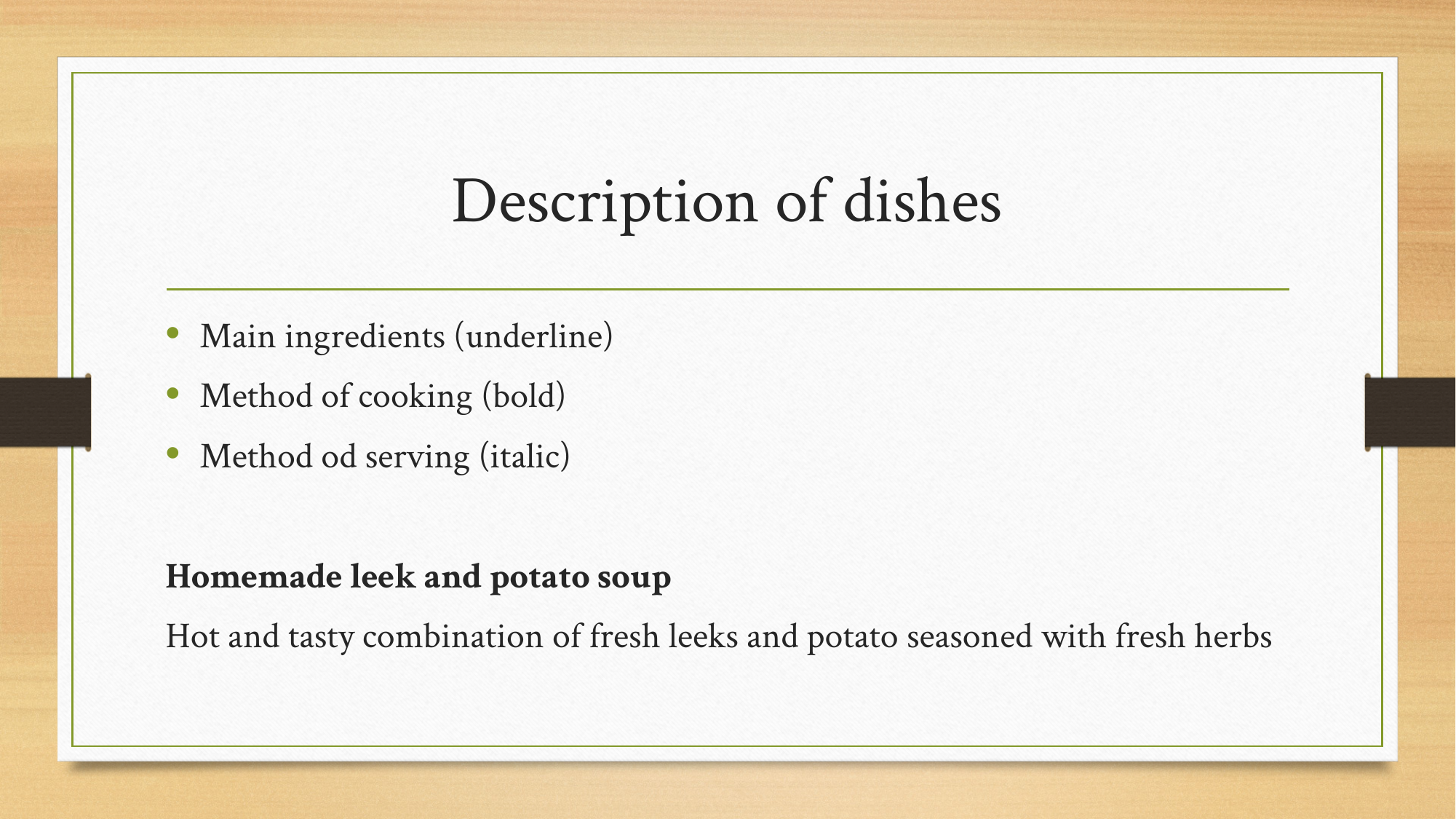

# Description of dishes
Main ingredients (underline)
Method of cooking (bold)
Method od serving (italic)

Homemade leek and potato soup
Hot and tasty combination of fresh leeks and potato seasoned with fresh herbs